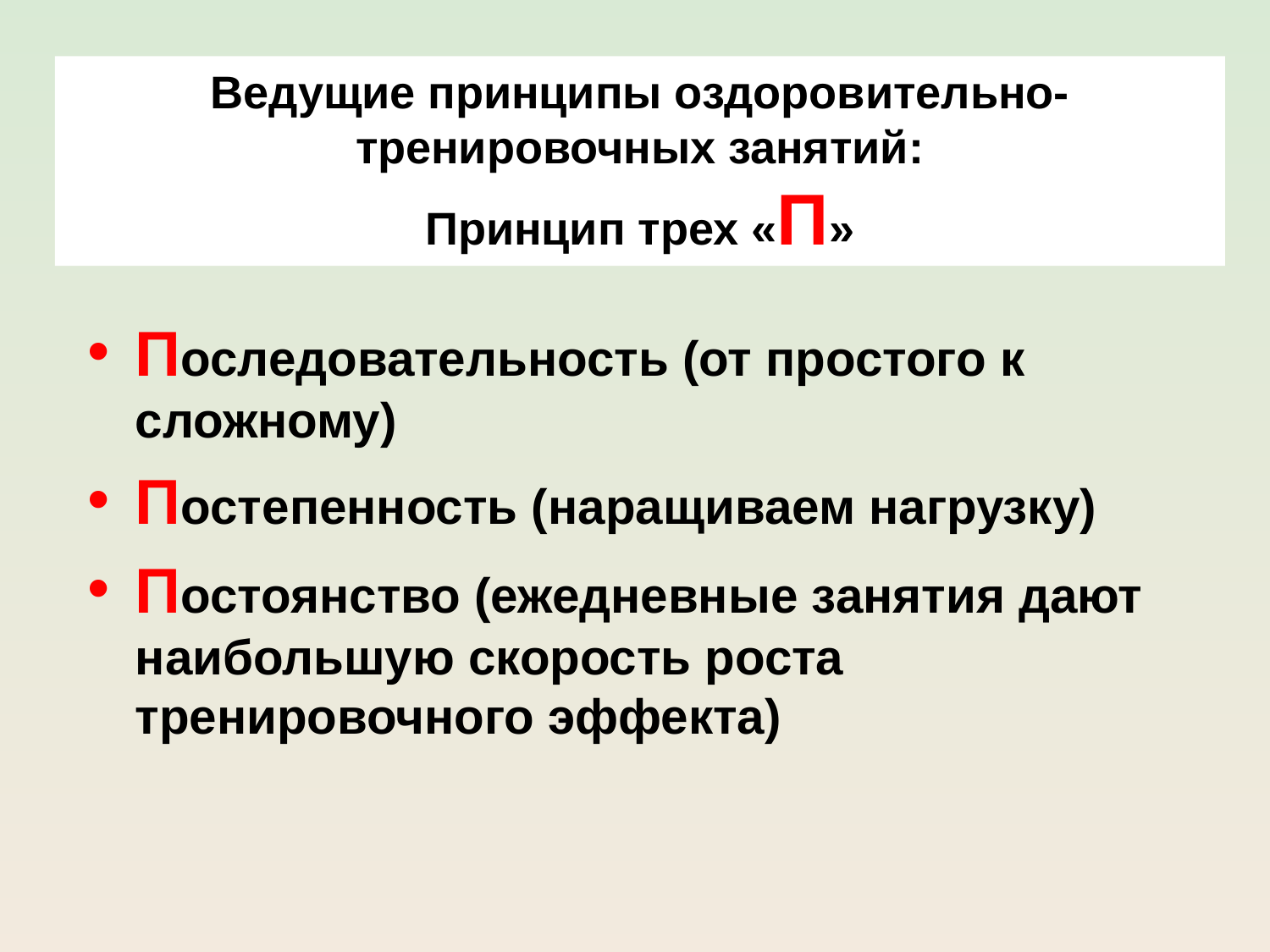

# Ведущие принципы оздоровительно-тренировочных занятий: Принцип трех «П»
Последовательность (от простого к сложному)
Постепенность (наращиваем нагрузку)
Постоянство (ежедневные занятия дают наибольшую скорость роста тренировочного эффекта)